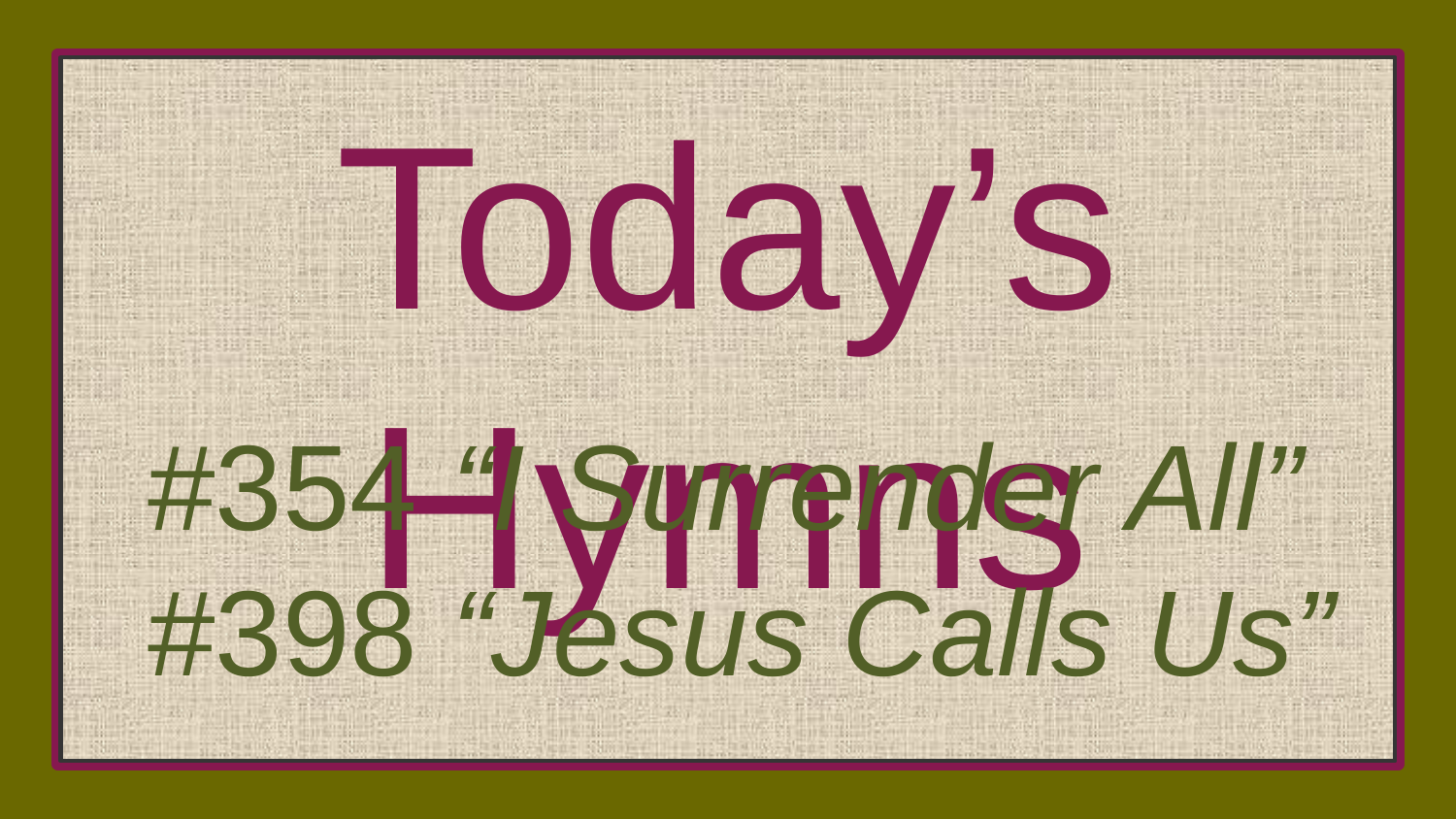

Today’s Hymns
 #354 “I Surrender All”
 #398 “Jesus Calls Us”